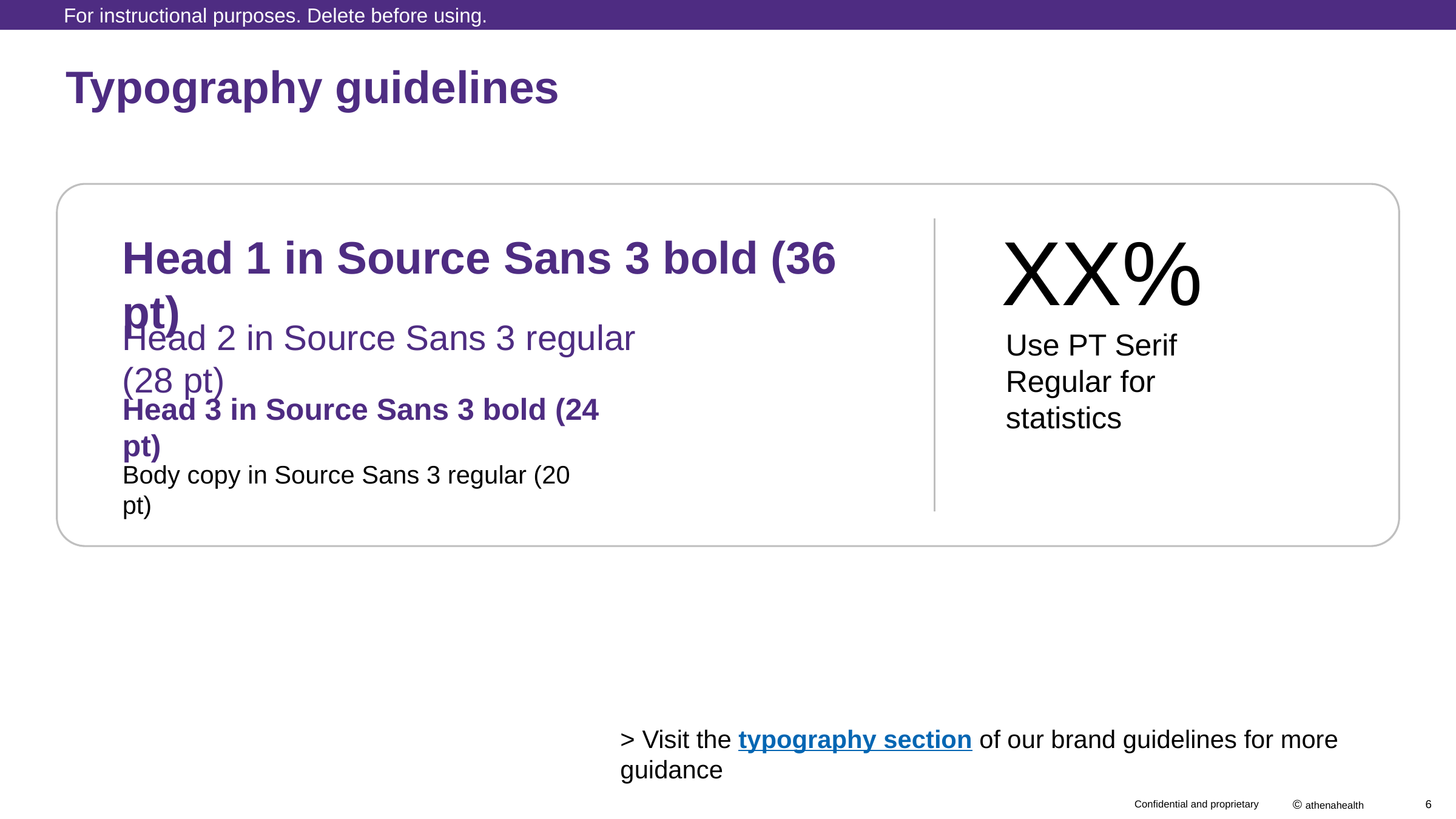

For instructional purposes. Delete before using.
# Typography guidelines

XX%
Head 1 in Source Sans 3 bold (36 pt)
Title in white
Head 2 in Source Sans 3 regular (28 pt)
Use PT Serif Regular for statistics
Head 3 in Source Sans 3 bold (24 pt)
Body copy in white
Body copy in Source Sans 3 regular (20 pt)
> Visit the typography section of our brand guidelines for more guidance